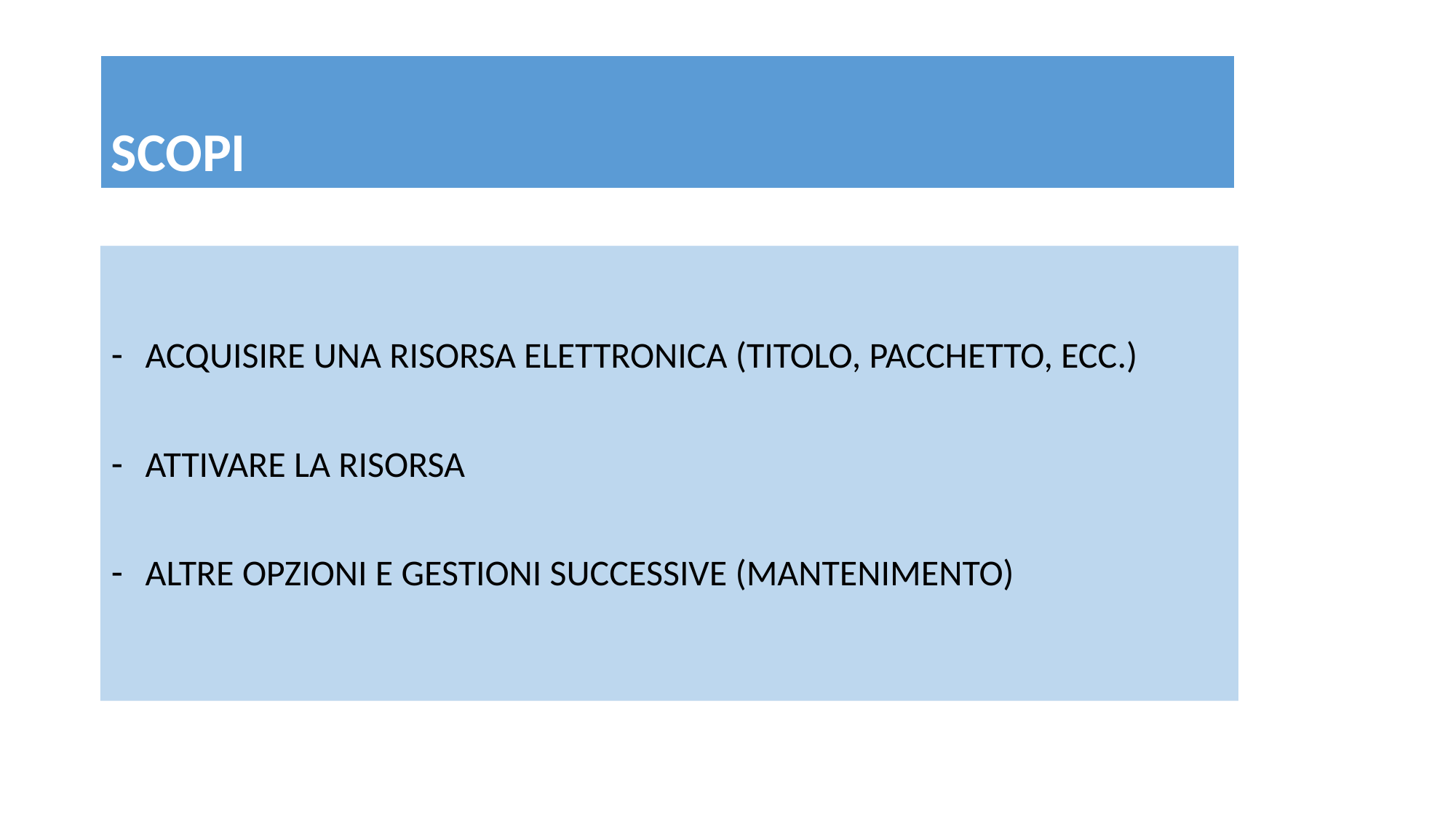

# SCOPI

ACQUISIRE UNA RISORSA ELETTRONICA (TITOLO, PACCHETTO, ECC.)

ATTIVARE LA RISORSA

ALTRE OPZIONI E GESTIONI SUCCESSIVE (MANTENIMENTO)